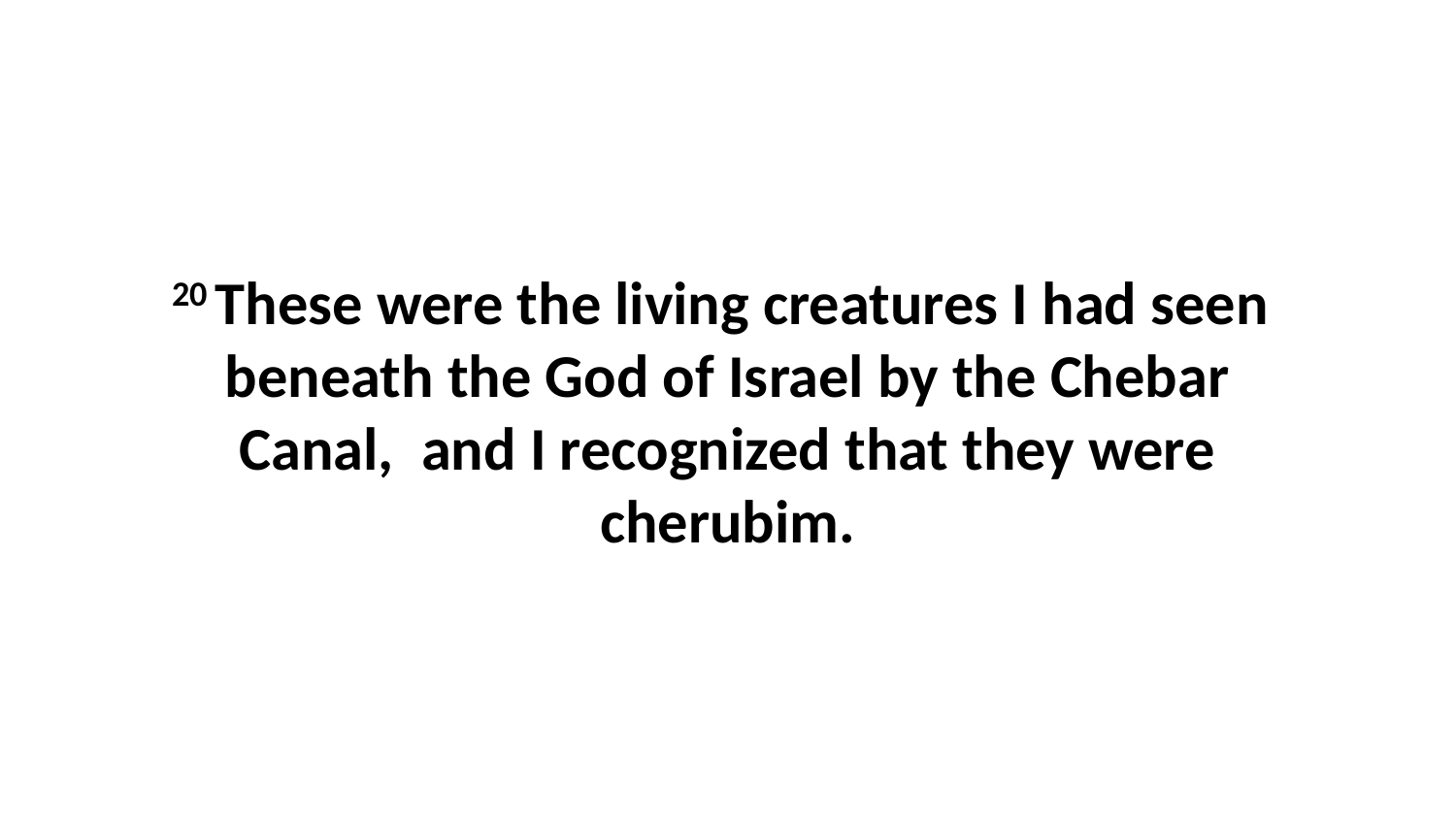

20 These were the living creatures I had seen  beneath the God of Israel by the Chebar Canal,  and I recognized that they were cherubim.